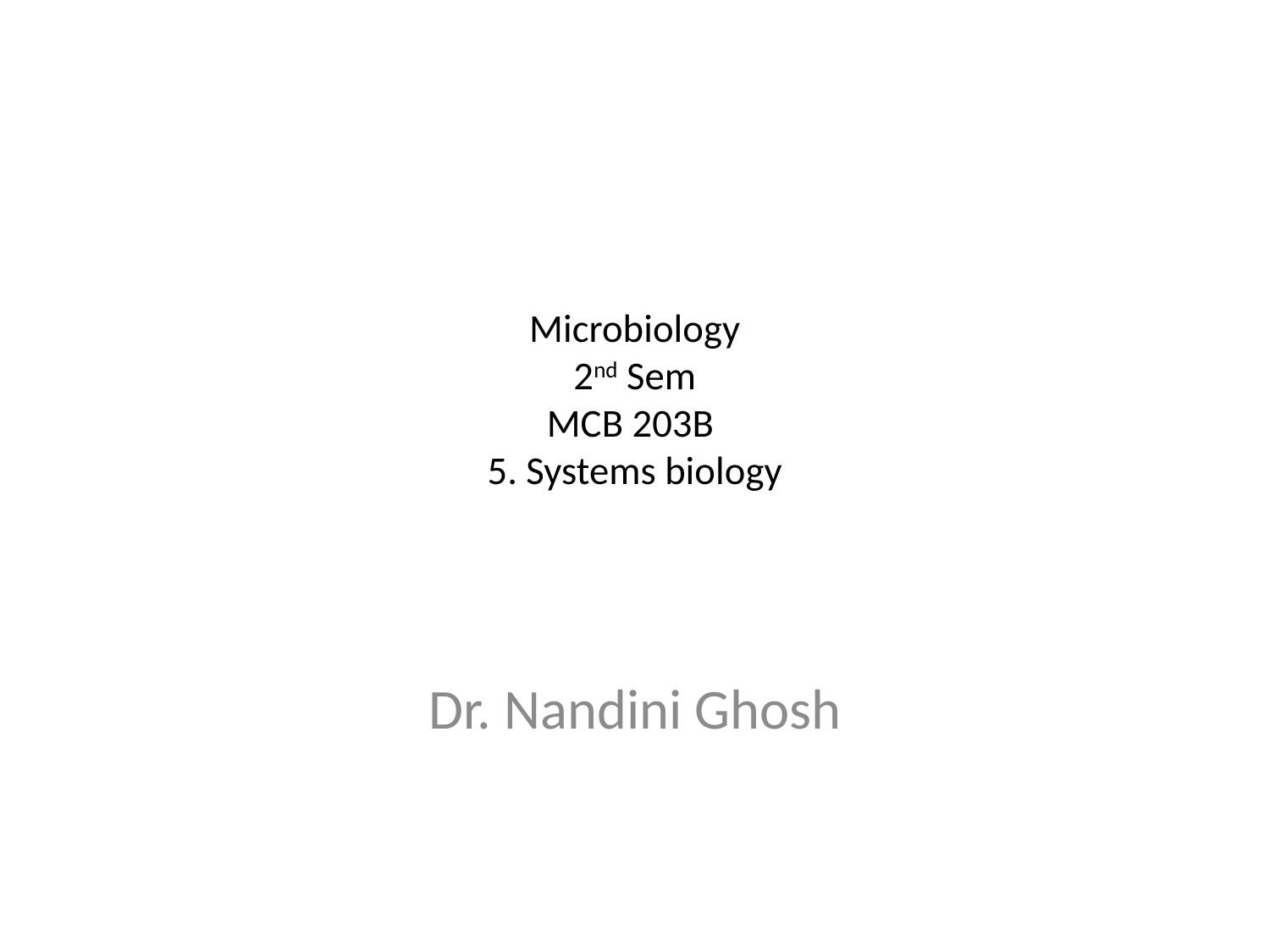

# Microbiology 2nd Sem MCB 203B 5. Systems biology
Dr. Nandini Ghosh